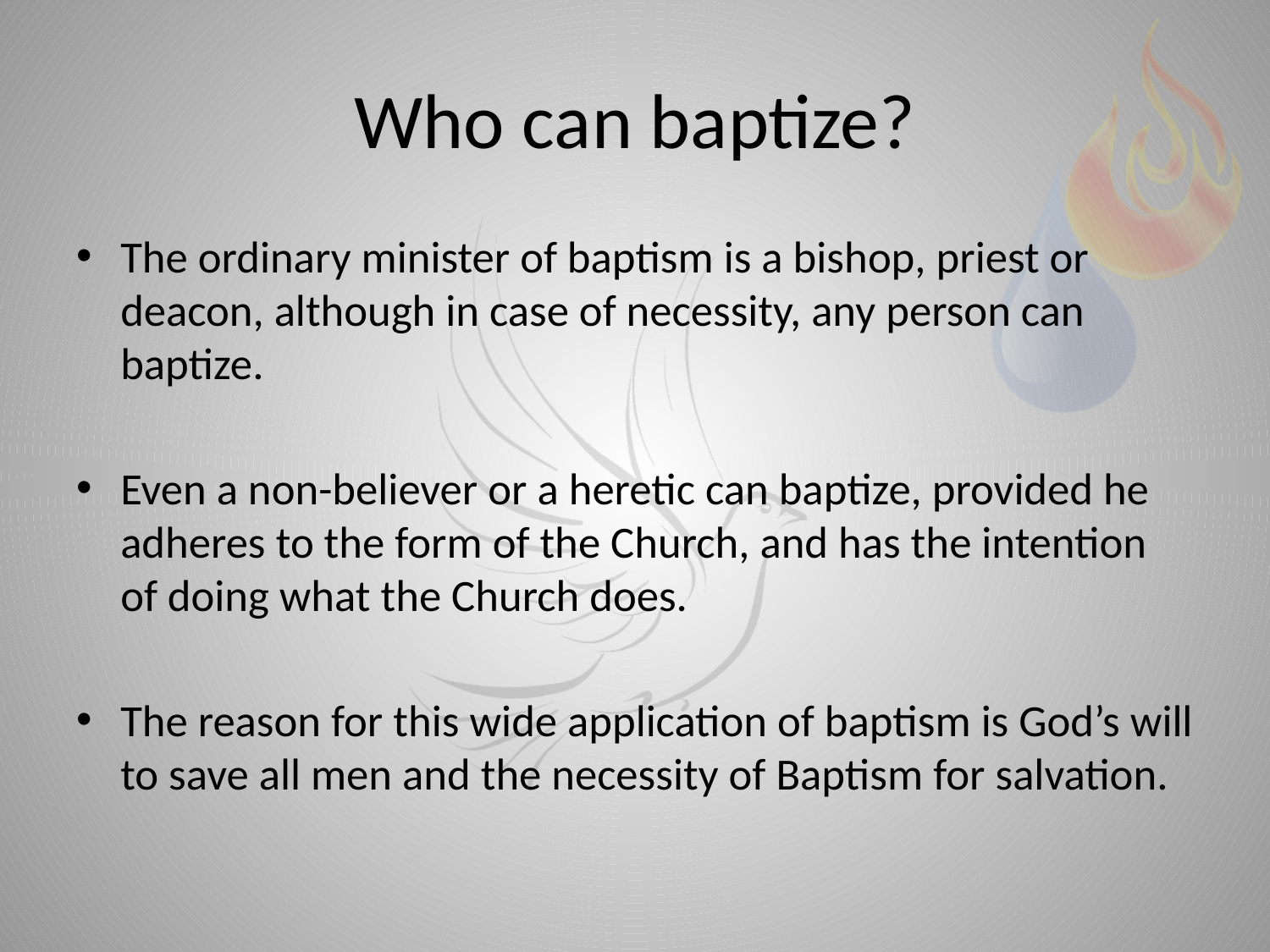

# Who can baptize?
The ordinary minister of baptism is a bishop, priest or deacon, although in case of necessity, any person can baptize.

Even a non-believer or a heretic can baptize, provided he adheres to the form of the Church, and has the intention of doing what the Church does.

The reason for this wide application of baptism is God’s will to save all men and the necessity of Baptism for salvation.